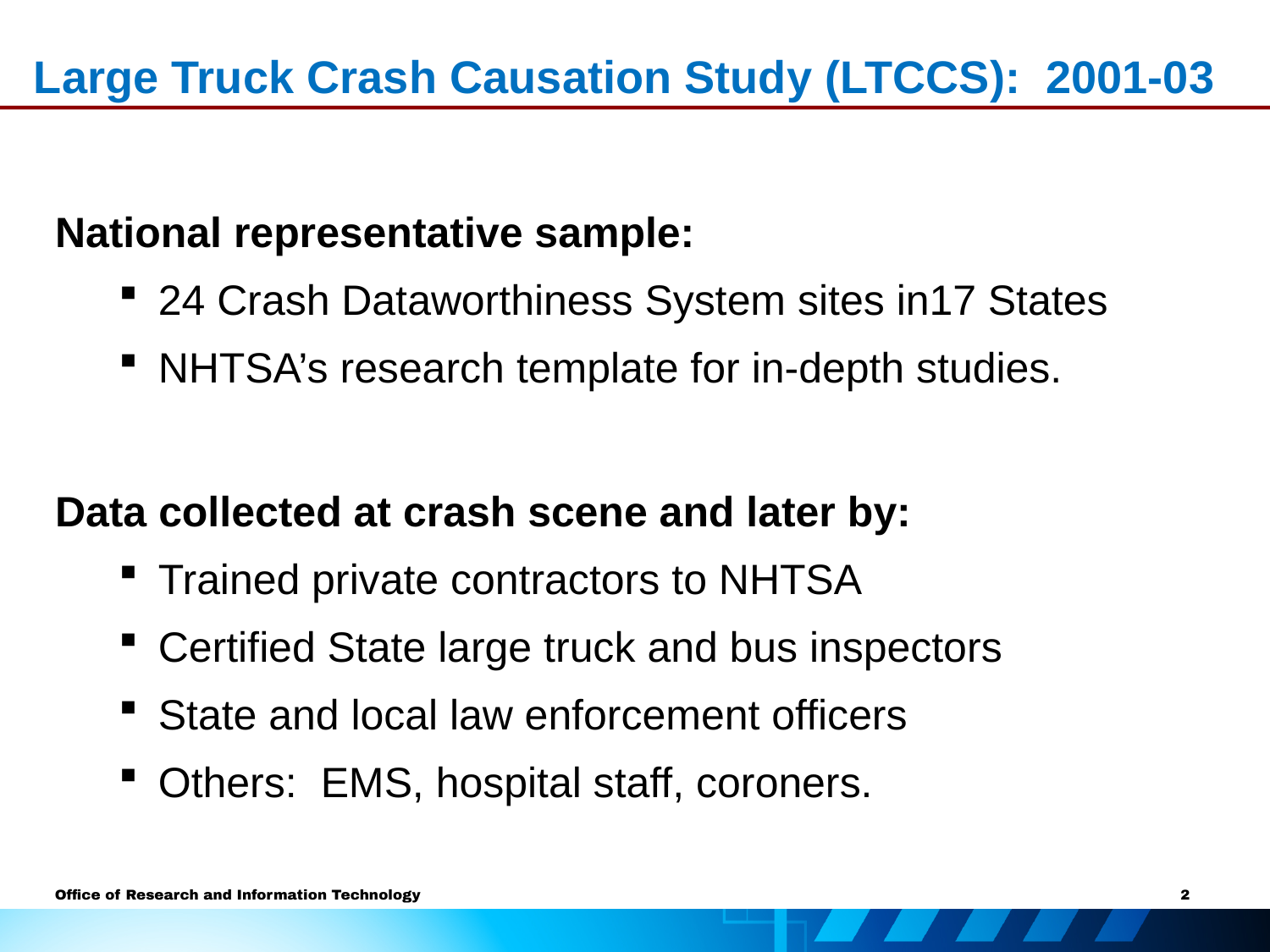

# Large Truck Crash Causation Study (LTCCS):  2001-03

National representative sample:
24 Crash Dataworthiness System sites in17 States
NHTSA’s research template for in-depth studies.

Data collected at crash scene and later by:
Trained private contractors to NHTSA
Certified State large truck and bus inspectors
State and local law enforcement officers
Others:  EMS, hospital staff, coroners.